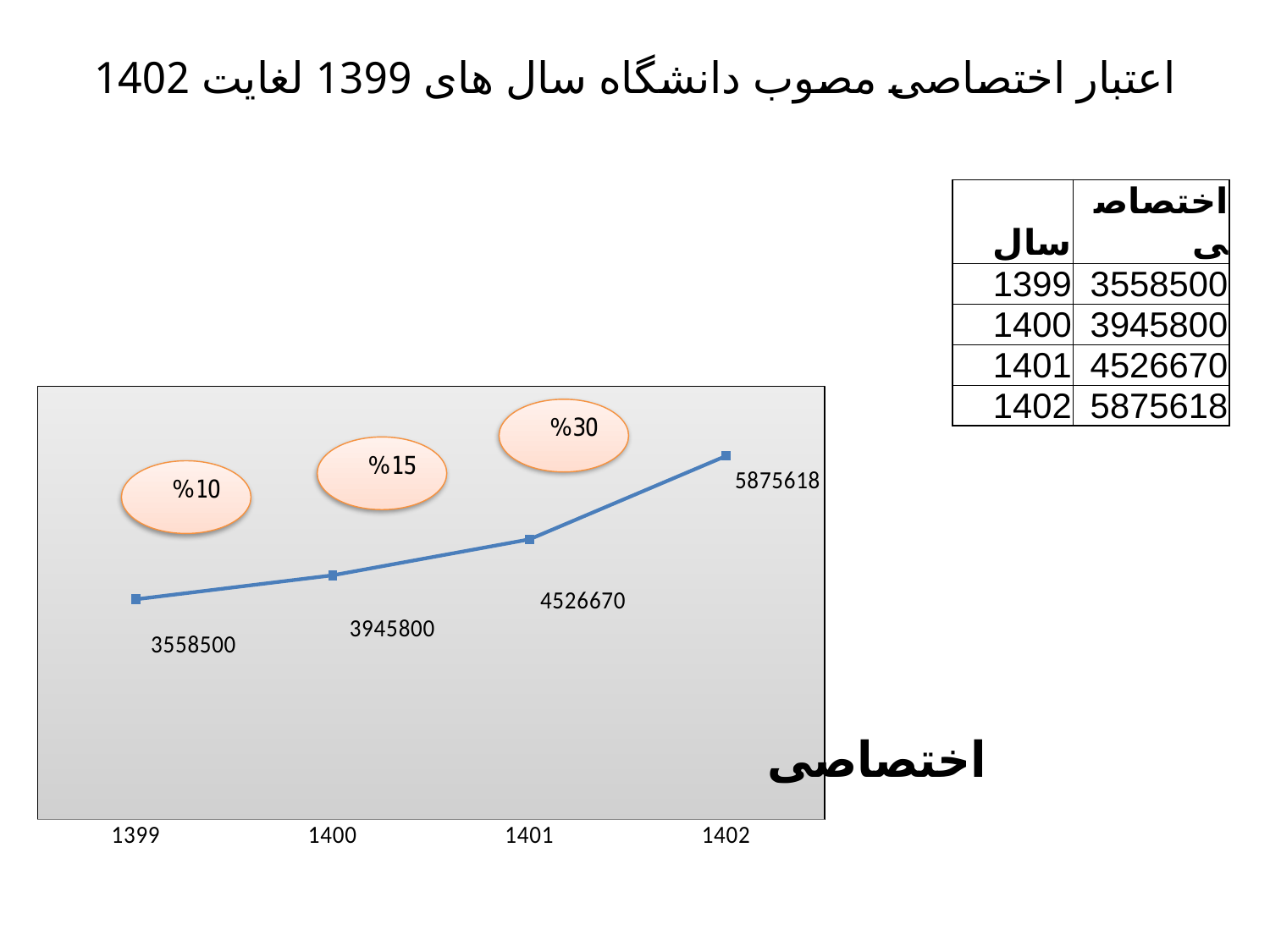

# اعتبار اختصاصی مصوب دانشگاه سال های 1399 لغایت 1402
| سال | اختصاصی |
| --- | --- |
| 1399 | 3558500 |
| 1400 | 3945800 |
| 1401 | 4526670 |
| 1402 | 5875618 |

### Chart: اختصاصی

| Category |  |
|---|---|
| 1399 | 3558500.0 |
| 1400 | 3945800.0 |
| 1401 | 4526670.0 |
| 1402 | 5875618.0 |